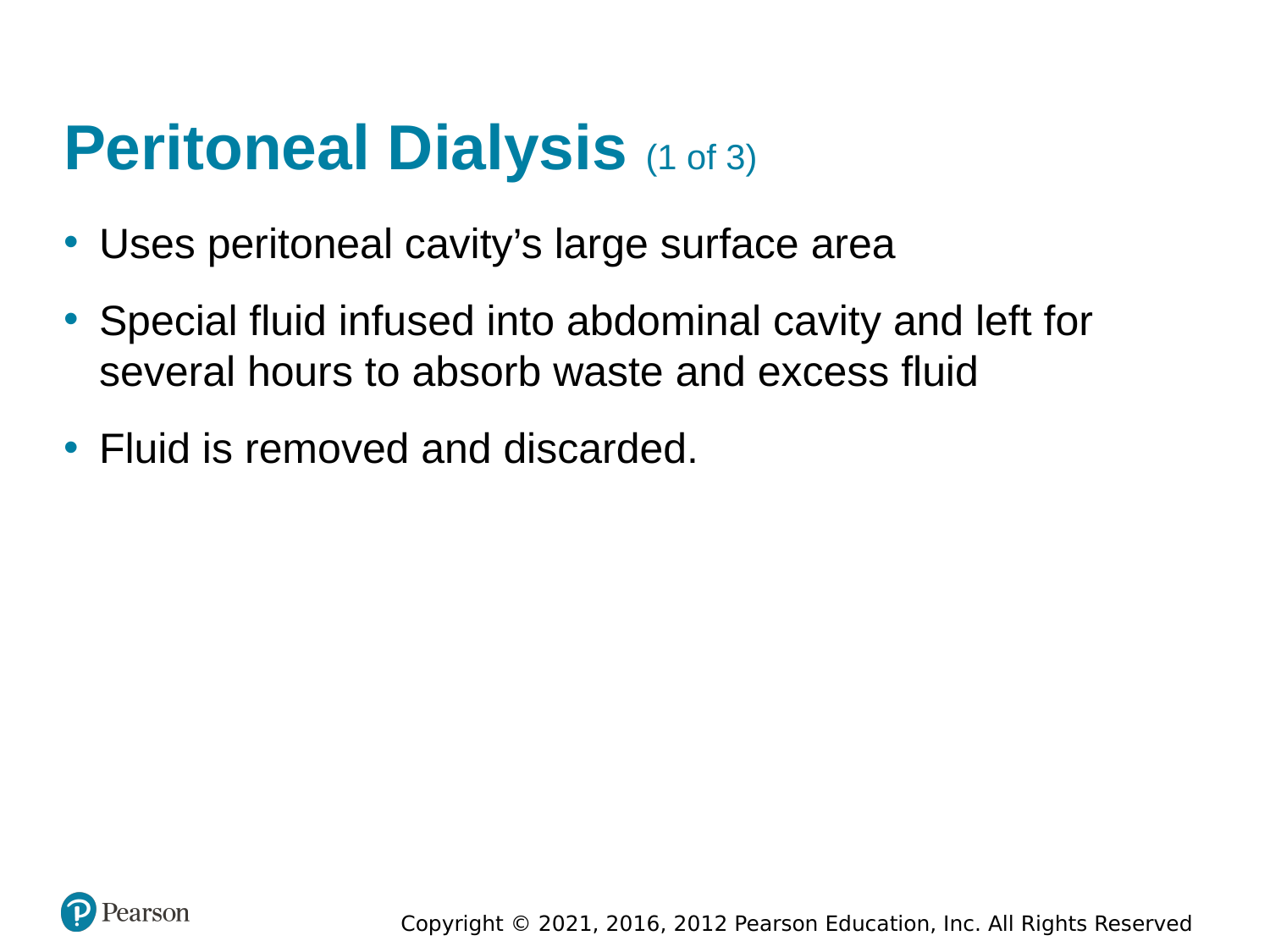

# Peritoneal Dialysis (1 of 3)
Uses peritoneal cavity’s large surface area
Special fluid infused into abdominal cavity and left for several hours to absorb waste and excess fluid
Fluid is removed and discarded.